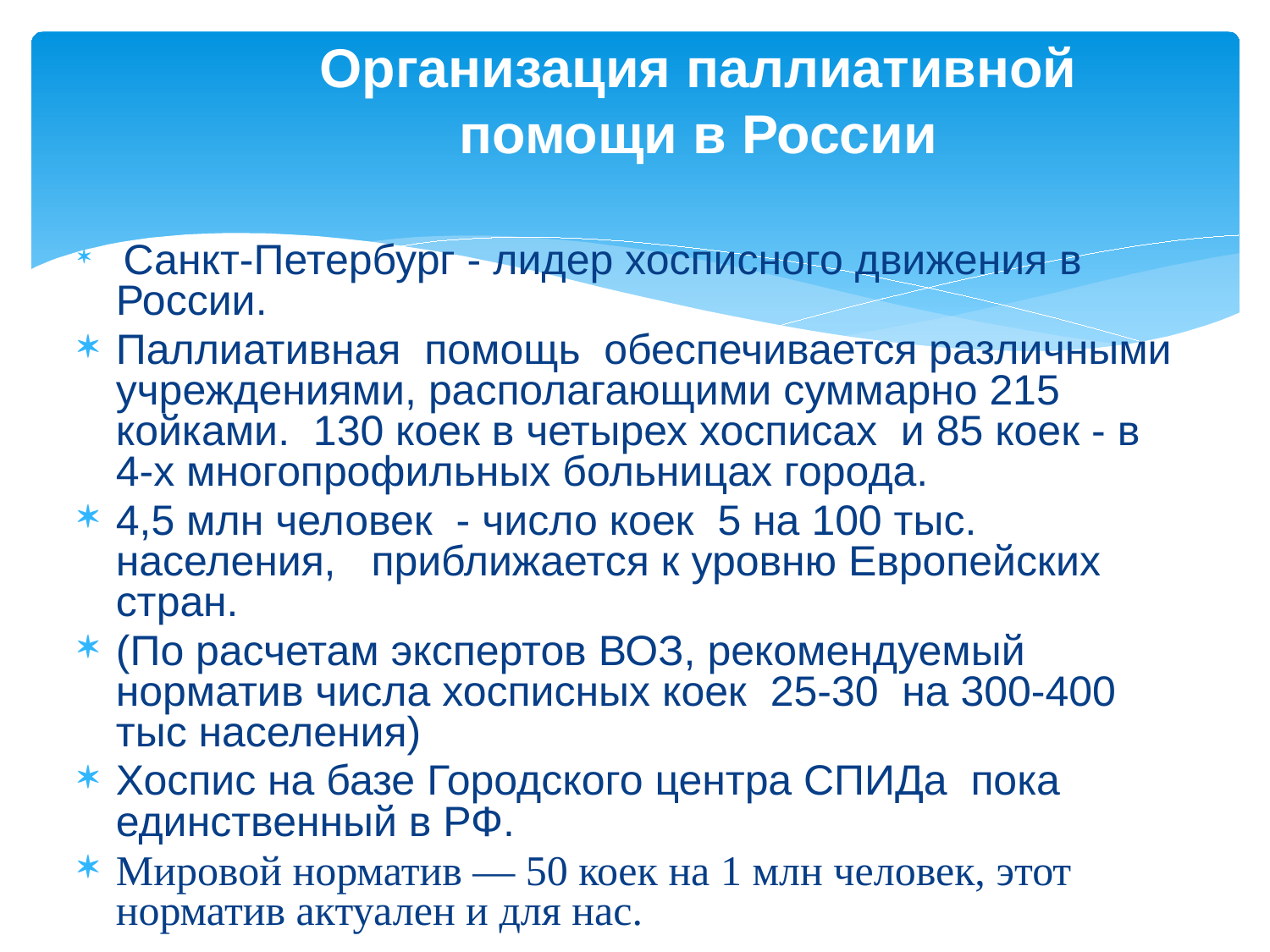

# Организация паллиативной помощи в России
 Санкт-Петербург - лидер хосписного движения в России.
Паллиативная  помощь  обеспечивается различными учреждениями, располагающими суммарно 215 койками.  130 коек в четырех хосписах  и 85 коек - в  4-х многопрофильных больницах города.
4,5 млн человек  - число коек  5 на 100 тыс. населения,   приближается к уровню Европейских стран.
(По расчетам экспертов ВОЗ, рекомендуемый норматив числа хосписных коек  25-30  на 300-400 тыс населения)
Хоспис на базе Городского центра СПИДа  пока единственный в РФ.
Мировой норматив — 50 коек на 1 млн человек, этот норматив актуален и для нас.